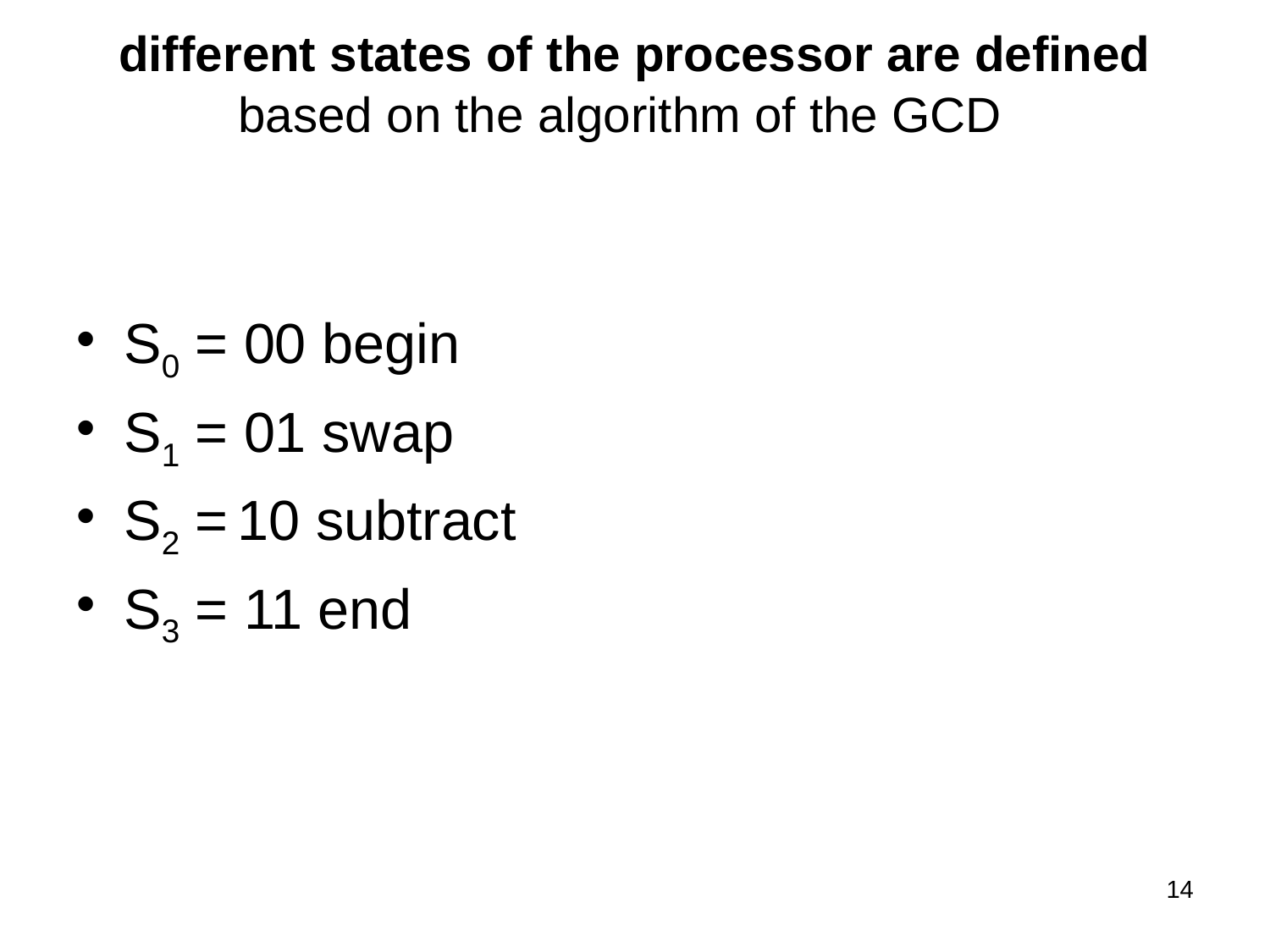

# different states of the processor are defined based on the algorithm of the GCD

S0 = 00 begin
S1 = 01 swap
S2 = 10 subtract
S3 = 11 end

14